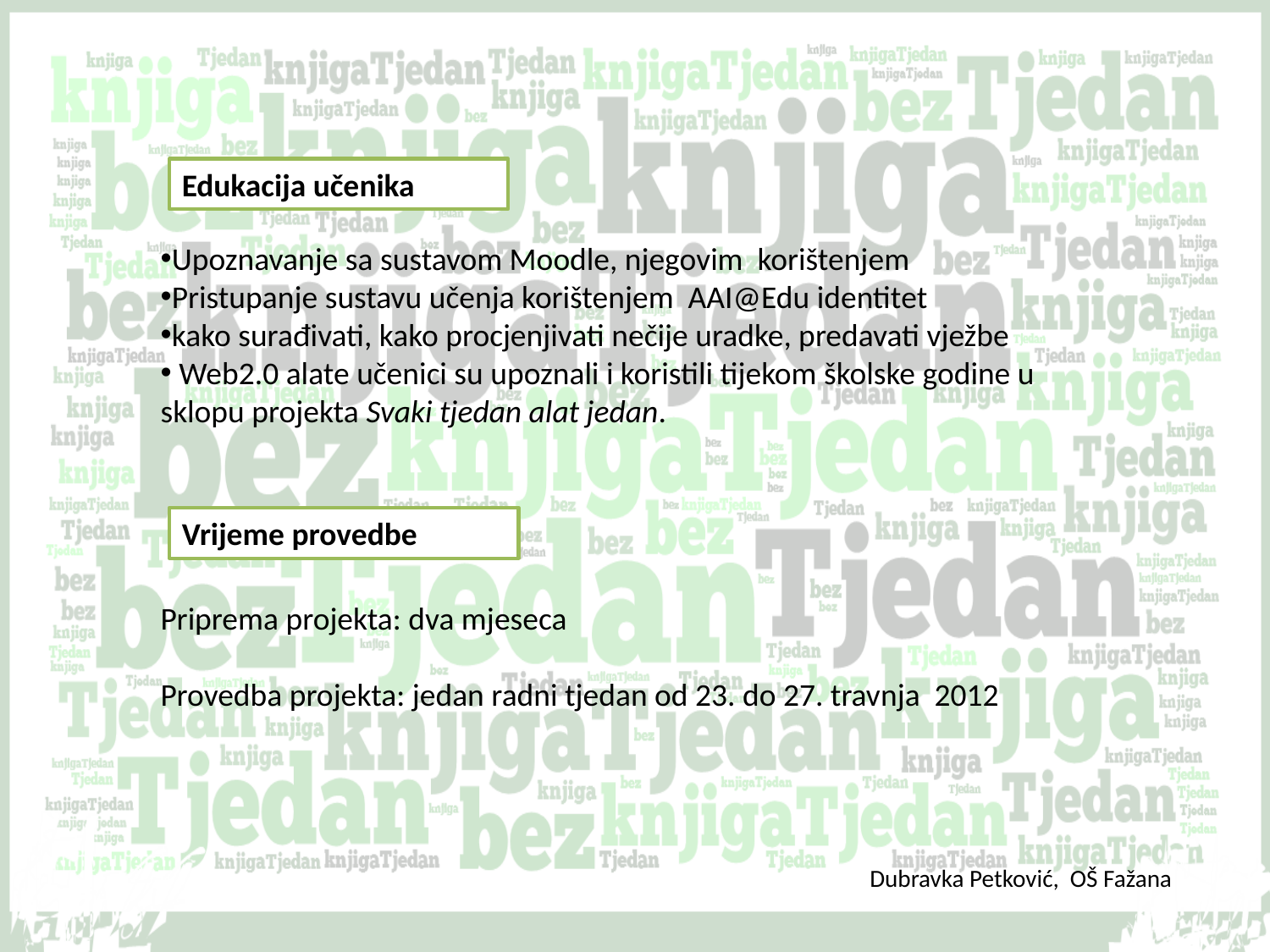

Edukacija učenika
Upoznavanje sa sustavom Moodle, njegovim  korištenjem
Pristupanje sustavu učenja korištenjem  AAI@Edu identitet
kako surađivati, kako procjenjivati nečije uradke, predavati vježbe
 Web2.0 alate učenici su upoznali i koristili tijekom školske godine u sklopu projekta Svaki tjedan alat jedan.

Vrijeme provedbe
Priprema projekta: dva mjeseca

Provedba projekta: jedan radni tjedan od 23. do 27. travnja  2012